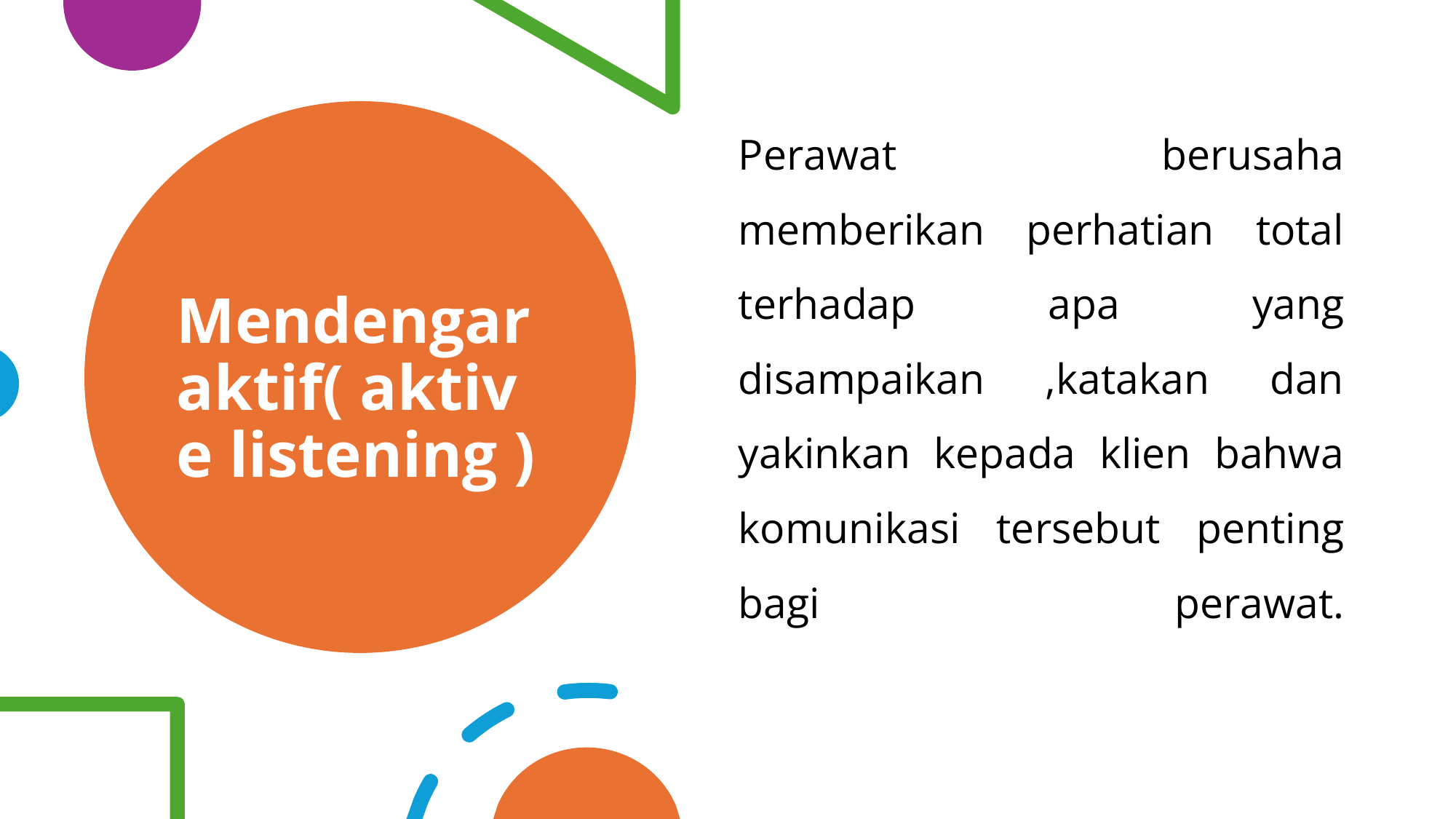

Perawat berusaha memberikan perhatian total terhadap apa yang disampaikan ,katakan dan yakinkan kepada klien bahwa komunikasi tersebut penting bagi perawat.

# Mendengar aktif( aktive listening )